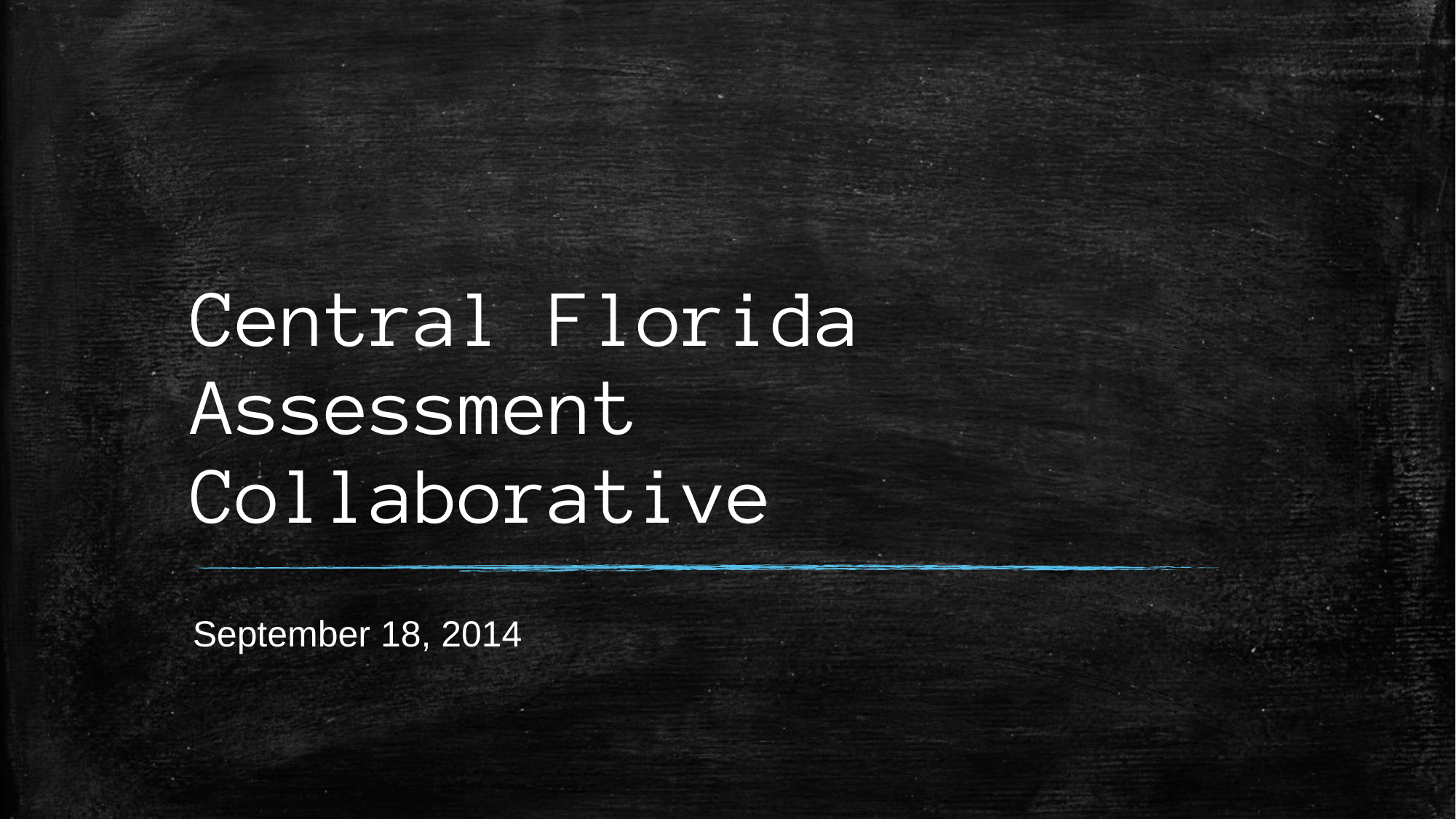

# Central Florida Assessment Collaborative
September 18, 2014